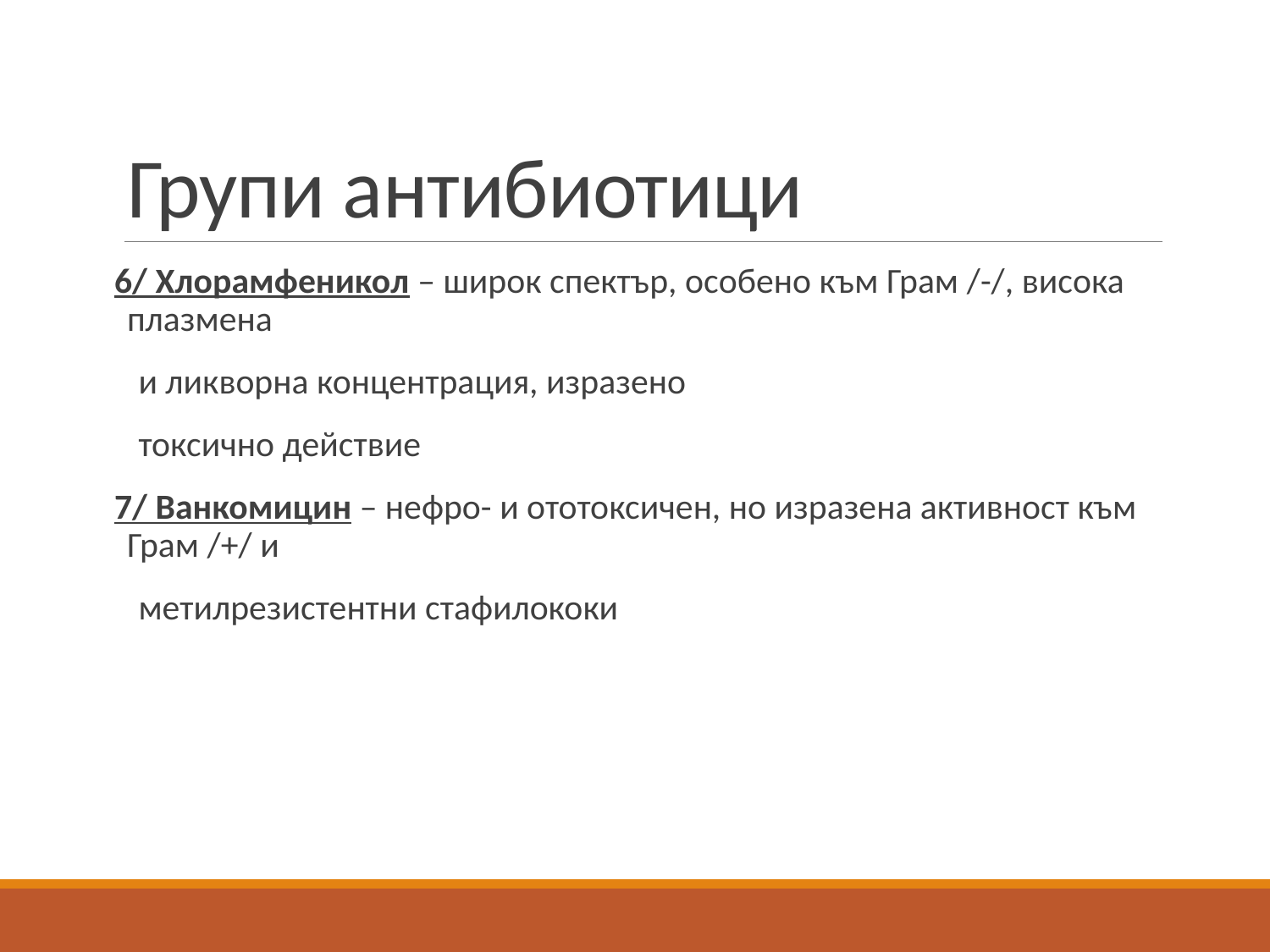

# Групи антибиотици
6/ Хлорамфеникол – широк спектър, особено към Грам /-/, висока плазмена
   и ликворна концентрация, изразено
   токсично действие
7/ Ванкомицин – нефро- и ототоксичен, но изразена активност към Грам /+/ и
   метилрезистентни стафилококи